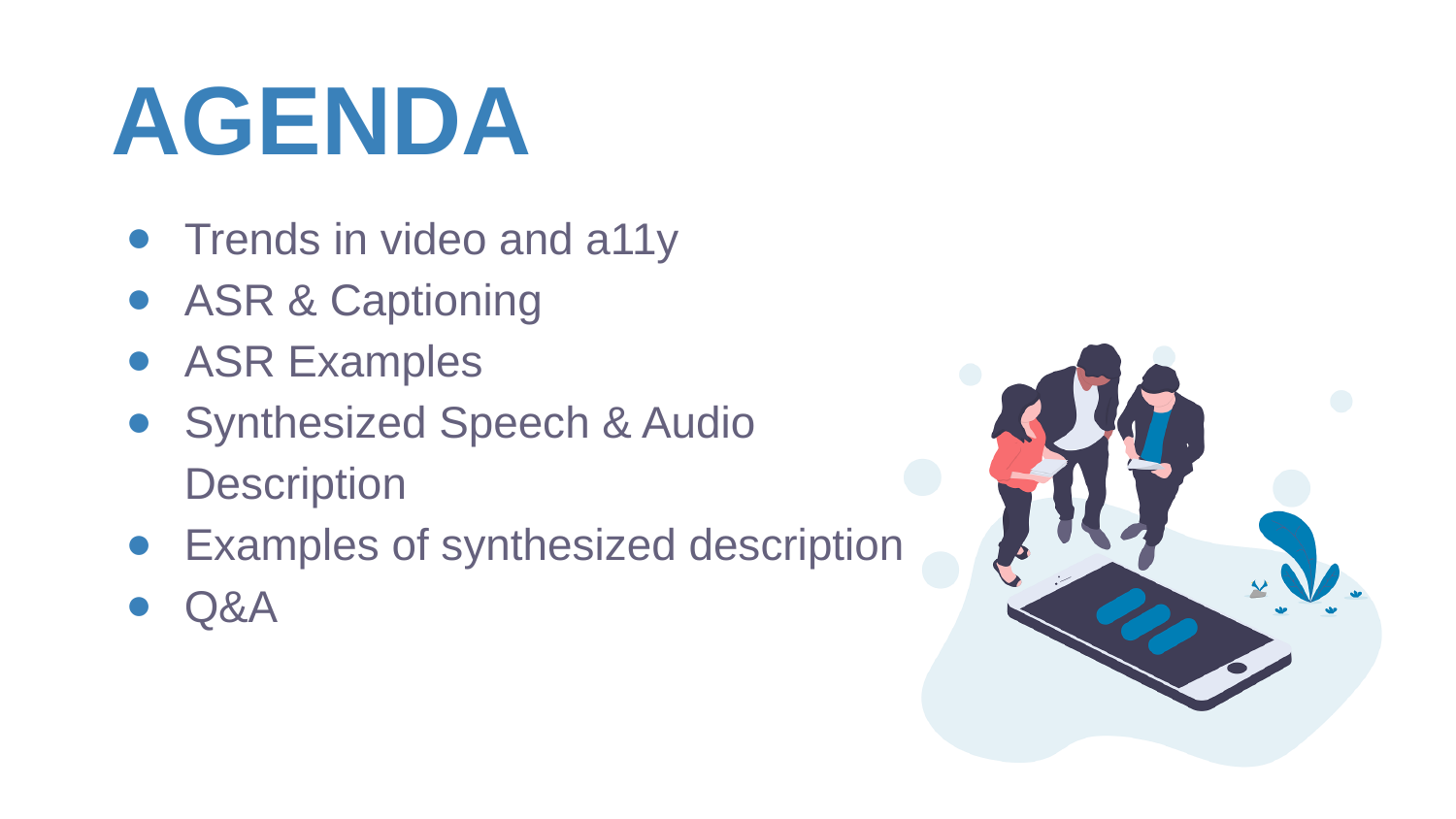

AGENDA
Trends in video and a11y
ASR & Captioning
ASR Examples
Synthesized Speech & Audio Description
Examples of synthesized description
Q&A